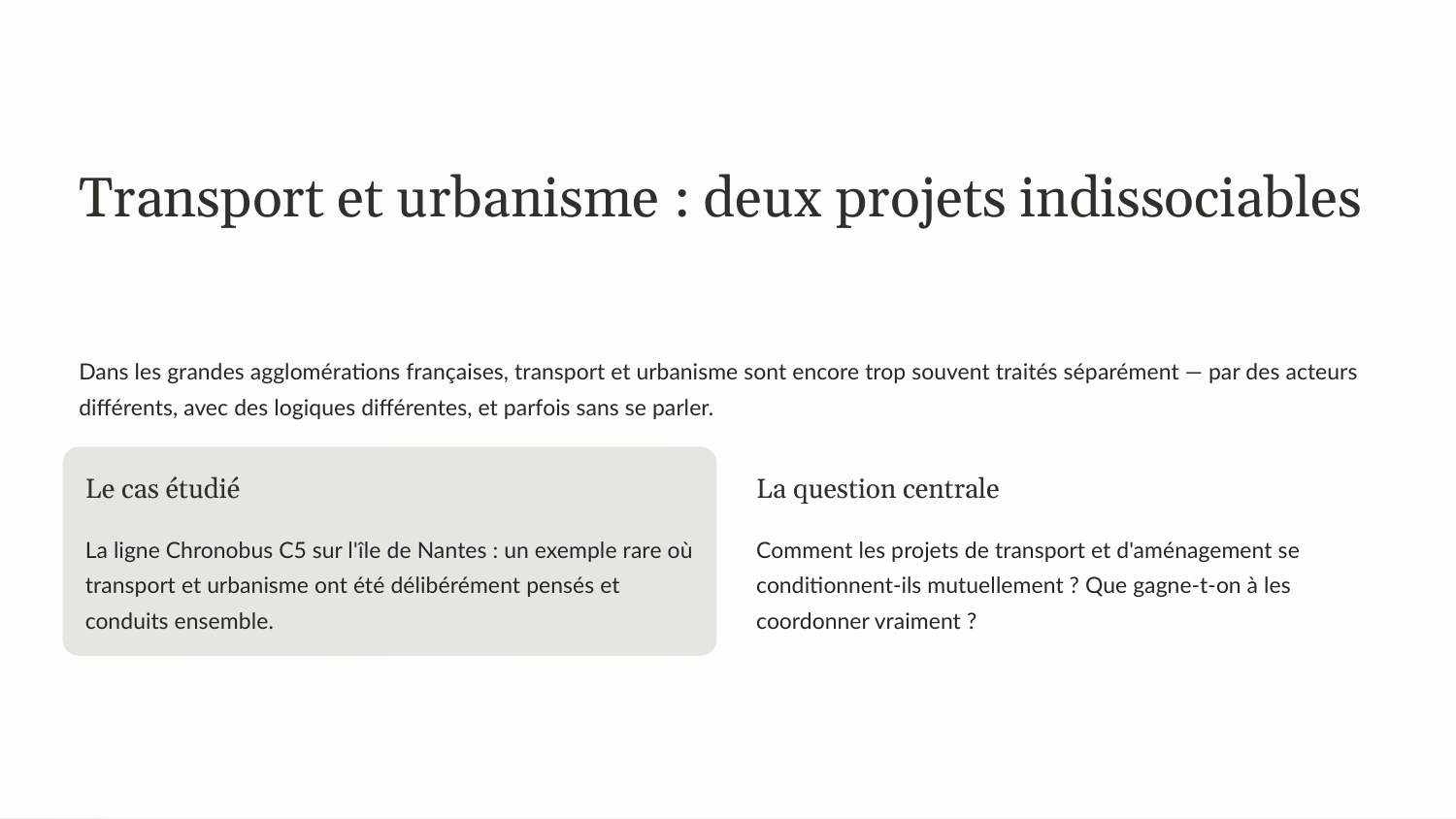

Transport et urbanisme : deux projets indissociables
Dans les grandes agglomérations françaises, transport et urbanisme sont encore trop souvent traités séparément — par des acteurs différents, avec des logiques différentes, et parfois sans se parler.

Le cas étudié
La question centrale
La ligne Chronobus C5 sur l'île de Nantes : un exemple rare où transport et urbanisme ont été délibérément pensés et conduits ensemble.
Comment les projets de transport et d'aménagement se conditionnent-ils mutuellement ? Que gagne-t-on à les coordonner vraiment ?